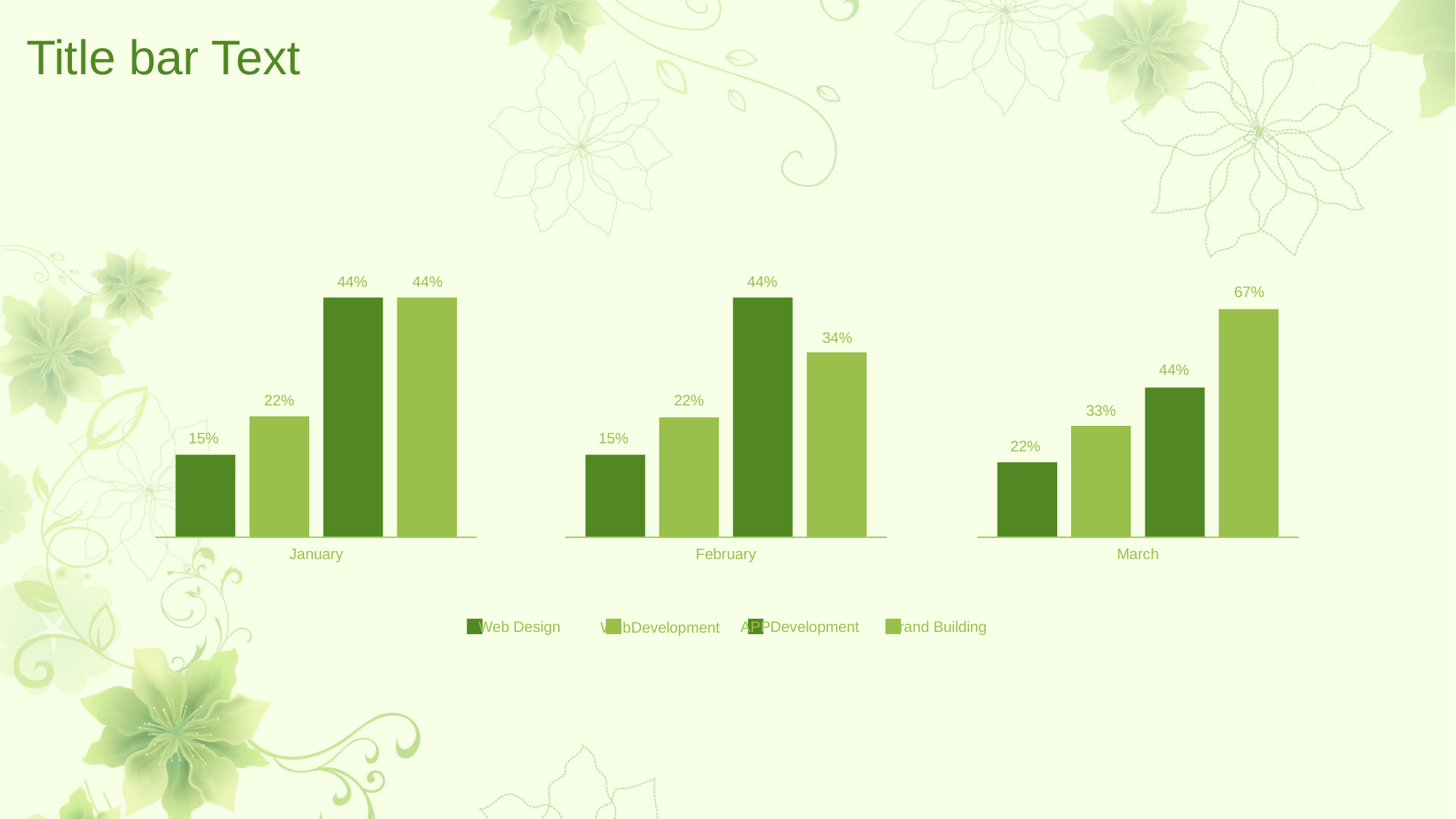

# Title bar Text
44%
44%

22%

15%

January
44%

34%

22%

15%

February
67%

44%

33%

22%

March
Web Design

Brand Building

APPDevelopment

WebDevelopment